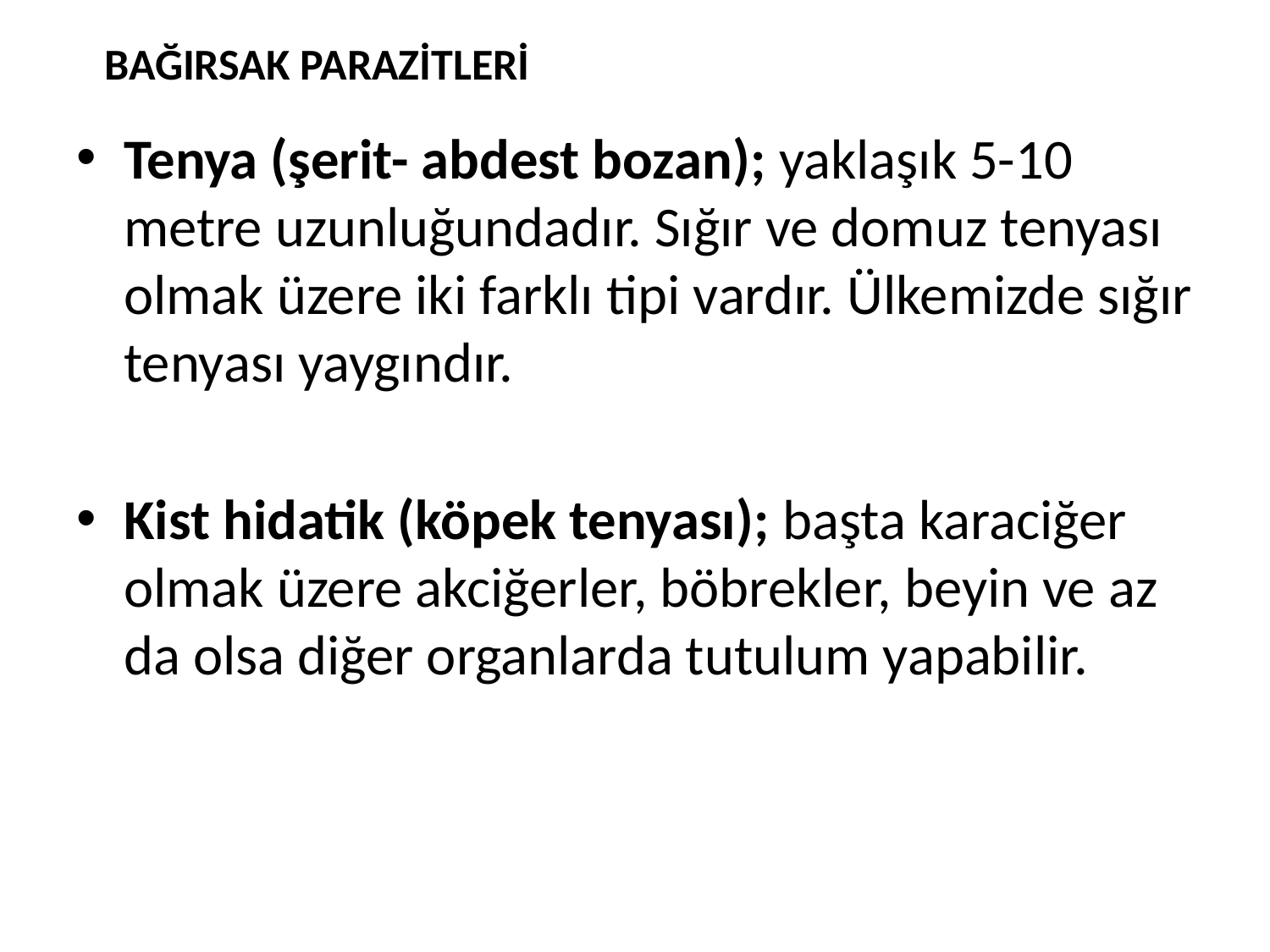

BAĞIRSAK PARAZİTLERİ
Tenya (şerit- abdest bozan); yaklaşık 5-10 metre uzunluğundadır. Sığır ve domuz tenyası olmak üzere iki farklı tipi vardır. Ülkemizde sığır tenyası yaygındır.

Kist hidatik (köpek tenyası); başta karaciğer olmak üzere akciğerler, böbrekler, beyin ve az da olsa diğer organlarda tutulum yapabilir.